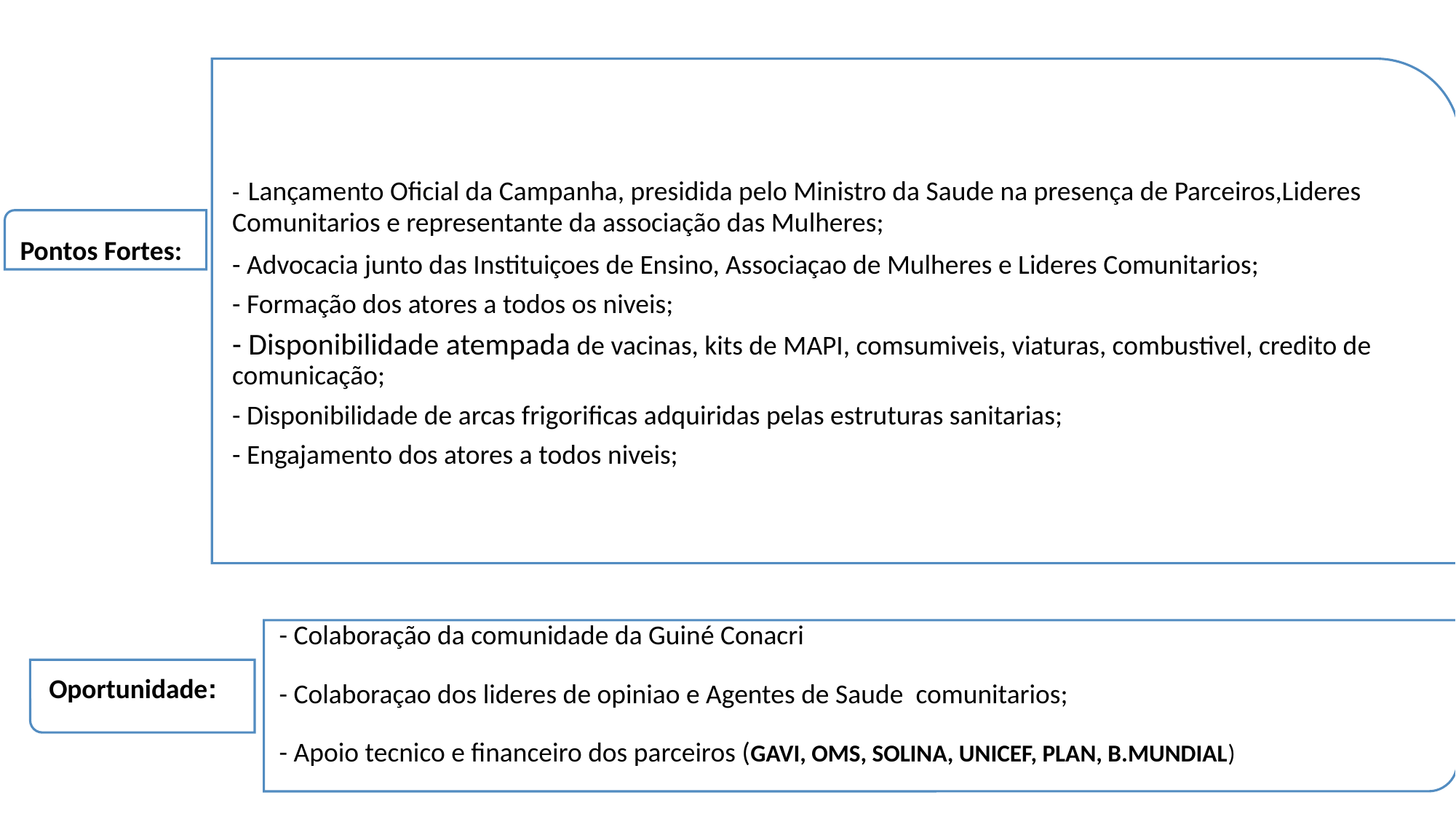

Pontos Fortes:

- Lançamento Oficial da Campanha, presidida pelo Ministro da Saude na presença de Parceiros,Lideres Comunitarios e representante da associação das Mulheres;
- Advocacia junto das Instituiçoes de Ensino, Associaçao de Mulheres e Lideres Comunitarios;
- Formação dos atores a todos os niveis;
- Disponibilidade atempada de vacinas, kits de MAPI, comsumiveis, viaturas, combustivel, credito de comunicação;
- Disponibilidade de arcas frigorificas adquiridas pelas estruturas sanitarias;
- Engajamento dos atores a todos niveis;

Oportunidade:
- Colaboração da comunidade da Guiné Conacri
- Colaboraçao dos lideres de opiniao e Agentes de Saude  comunitarios;
- Apoio tecnico e financeiro dos parceiros (GAVI, OMS, SOLINA, UNICEF, PLAN, B.MUNDIAL)